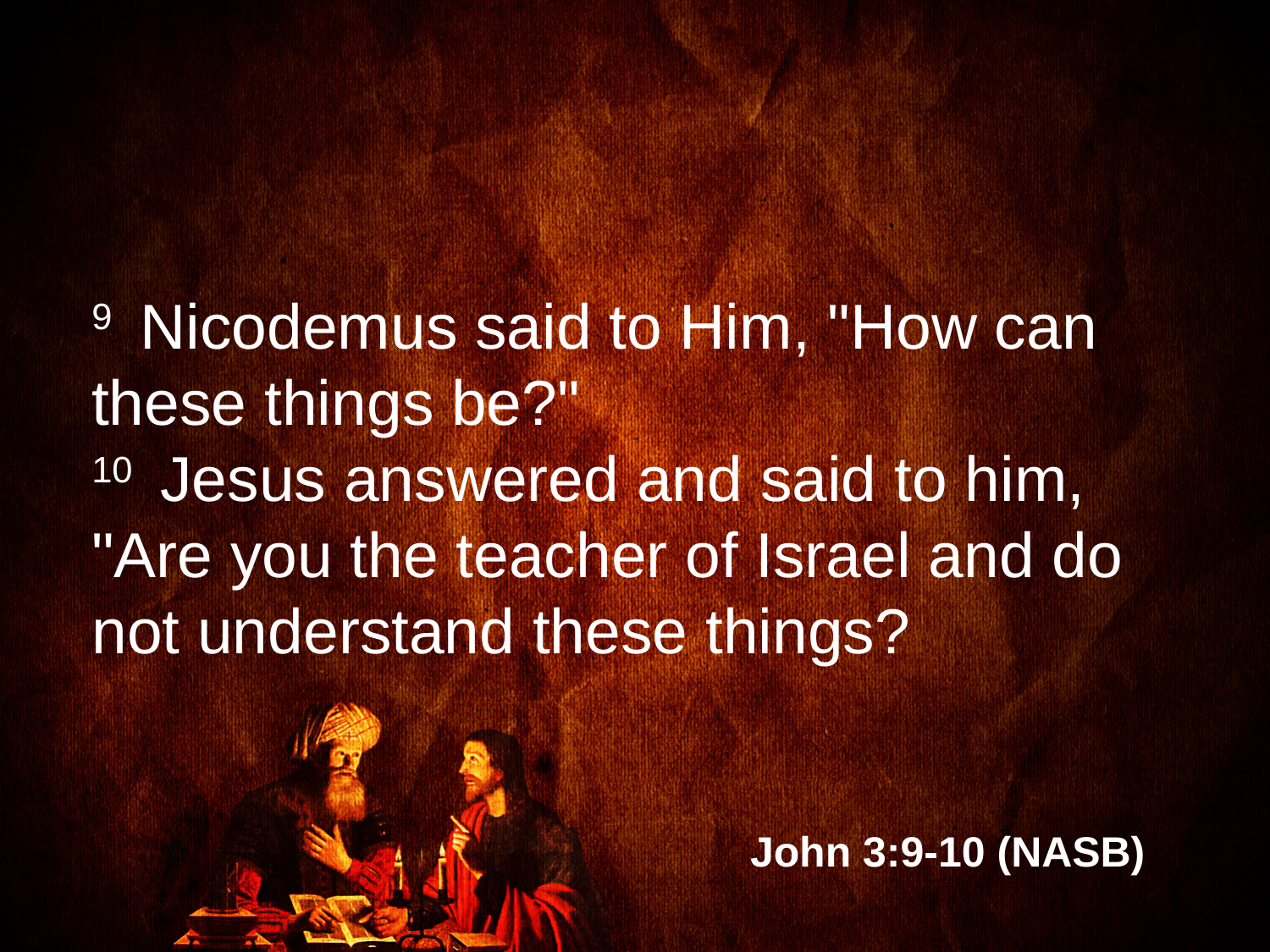

9  Nicodemus said to Him, "How can these things be?"
10  Jesus answered and said to him, "Are you the teacher of Israel and do not understand these things?
John 3:9-10 (NASB)